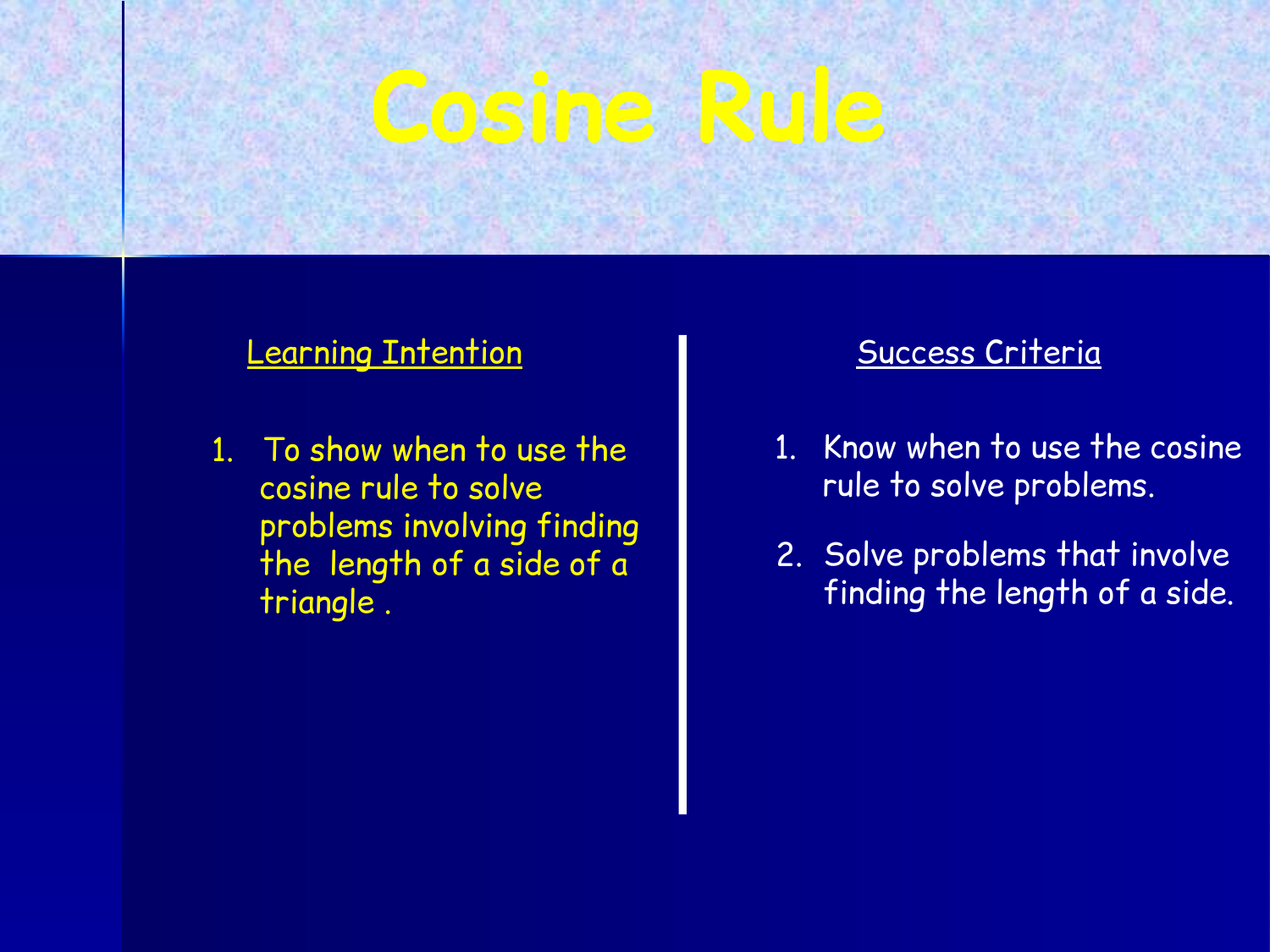

Cosine Rule
Learning Intention
Success Criteria

Know when to use the cosine rule to solve problems.
1.   To show when to use the cosine rule to solve problems involving finding  the  length of a side of a triangle .
2. 	Solve problems that involve finding the length of a side.